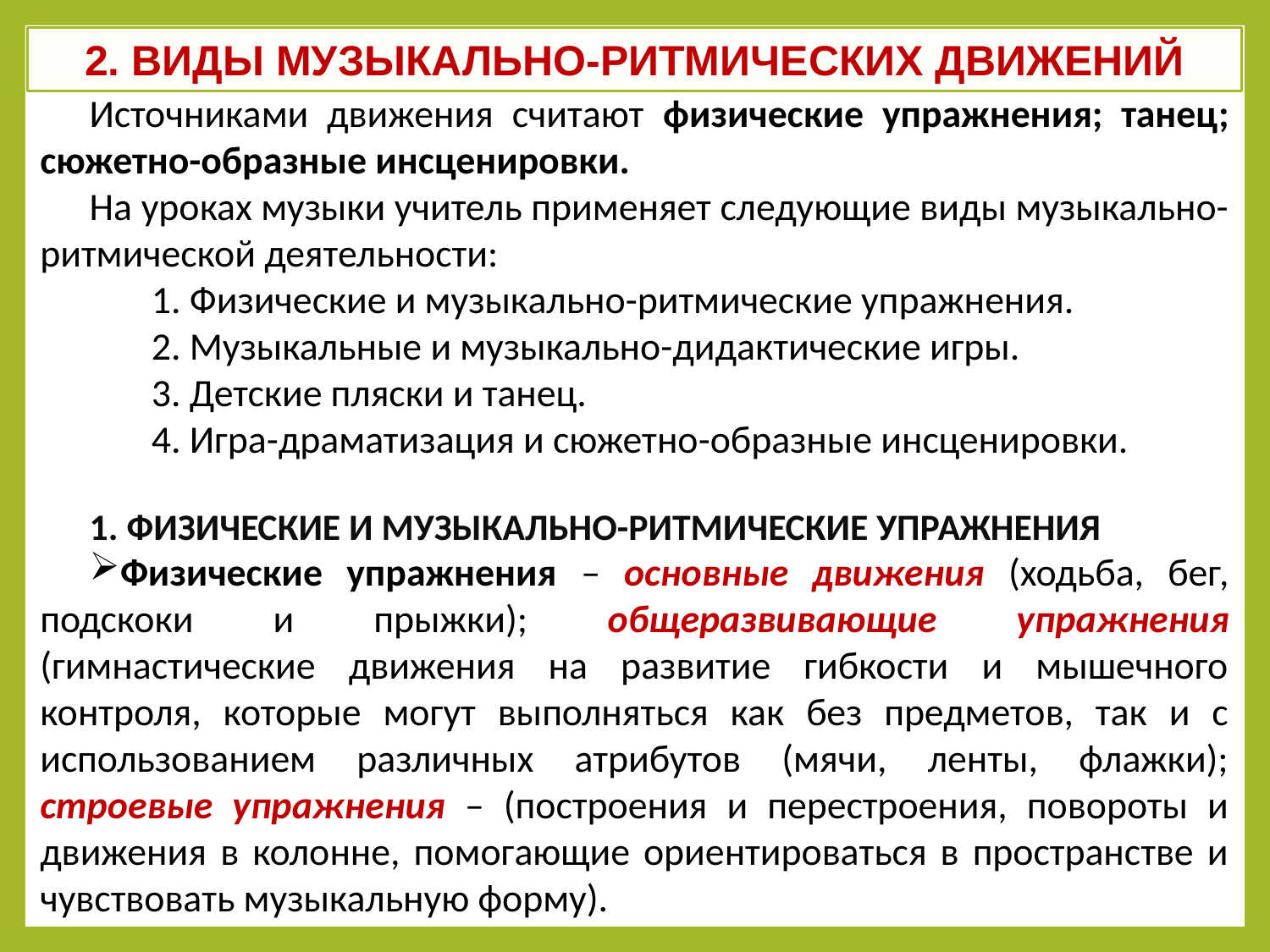

2. ВИДЫ МУЗЫКАЛЬНО-РИТМИЧЕСКИХ ДВИЖЕНИЙ
Источниками движения считают физические упражнения; танец; сюжетно-образные инсценировки.
На уроках музыки учитель применяет следующие виды музыкально-ритмической деятельности:
 Физические и музыкально-ритмические упражнения.
 Музыкальные и музыкально-дидактические игры.
 Детские пляски и танец.
 Игра-драматизация и сюжетно-образные инсценировки.

1. ФИЗИЧЕСКИЕ И МУЗЫКАЛЬНО-РИТМИЧЕСКИЕ УПРАЖНЕНИЯ
Физические упражнения – основные движения (ходьба, бег, подскоки и прыжки); общеразвивающие упражнения (гимнастические движения на развитие гибкости и мышечного контроля, которые могут выполняться как без предметов, так и с использованием различных атрибутов (мячи, ленты, флажки); строевые упражнения – (построения и перестроения, повороты и движения в колонне, помогающие ориентироваться в пространстве и чувствовать музыкальную форму).